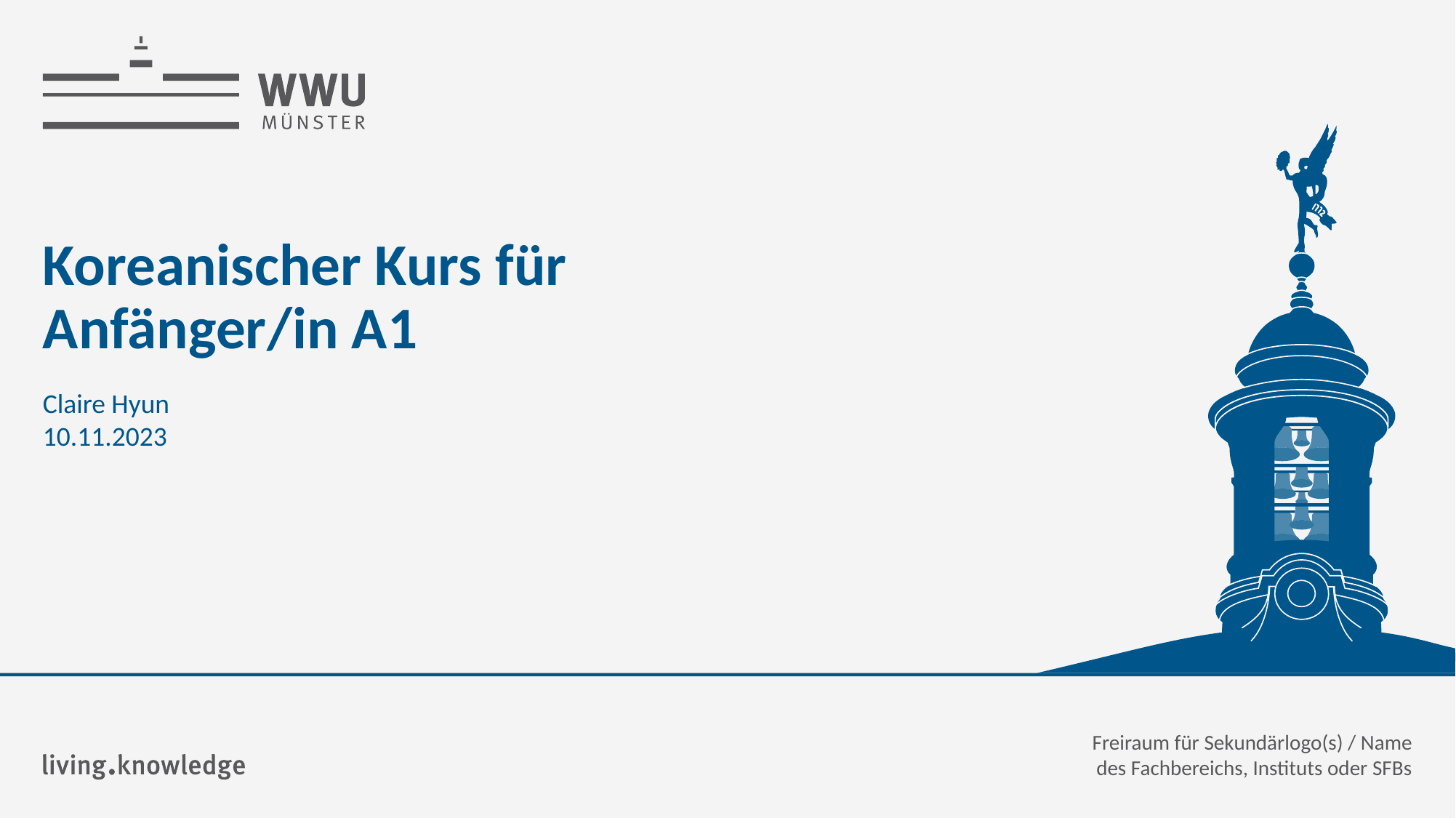

Hier steht der Titel der Präsentation
# Koreanischer Kurs für Anfänger/in A1
Claire Hyun
10.11.2023
Freiraum für Sekundärlogo(s) / Name
des Fachbereichs, Instituts oder SFBs
Name: der Referentin / des Referenten
1